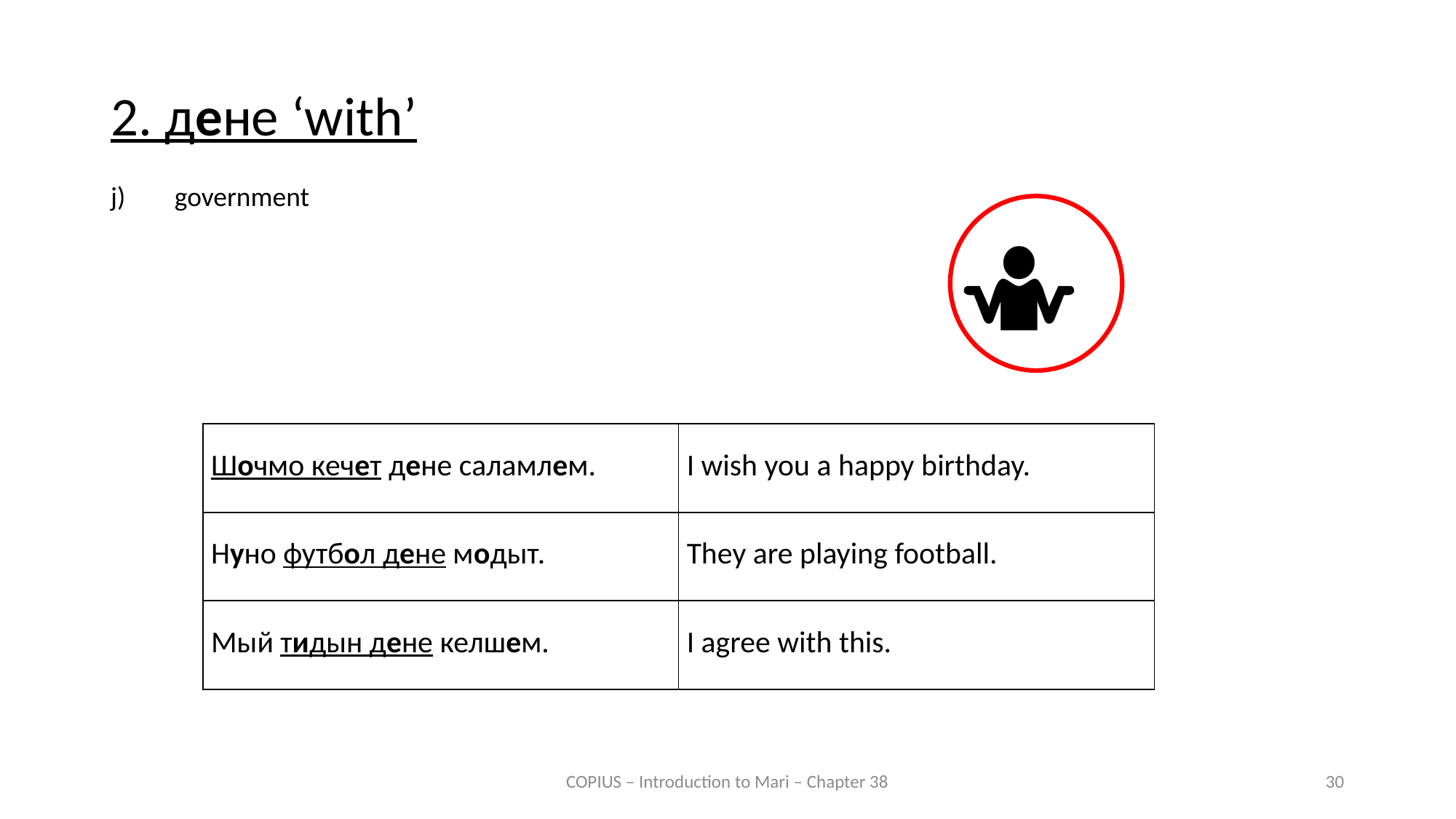

2. дене ‘with’
j)	government

🤷
| Шочмо кечет дене саламлем. | I wish you a happy birthday. |
| --- | --- |
| Нуно футбол дене модыт. | They are playing football. |
| Мый тидын дене келшем. | I agree with this. |
COPIUS – Introduction to Mari – Chapter 38
30